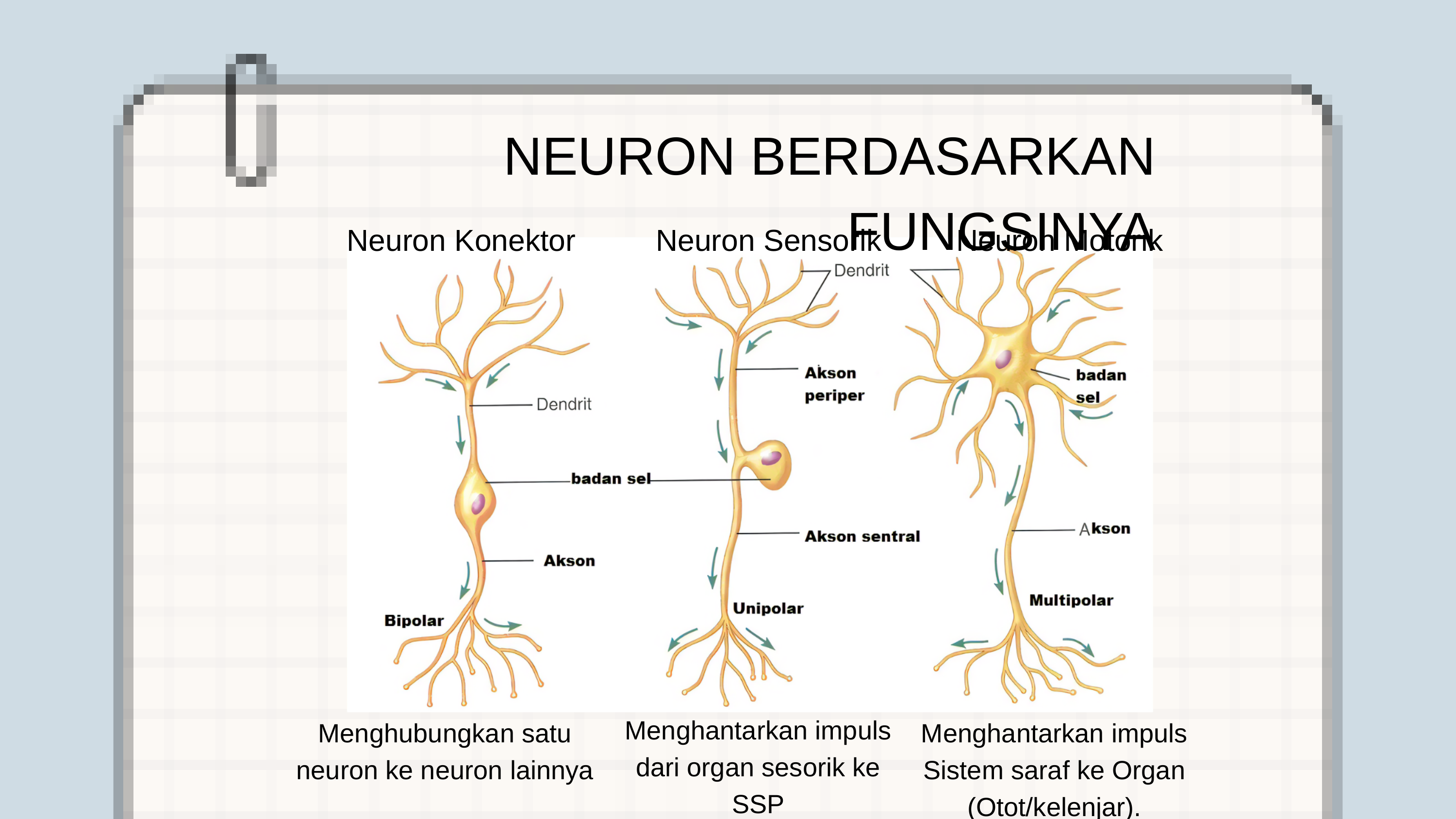

NEURON BERDASARKAN FUNGSINYA
Neuron Konektor
Neuron Sensorik
Neuron Motorik

Menghantarkan impuls dari organ sesorik ke SSP
Menghubungkan satu neuron ke neuron lainnya
Menghantarkan impuls Sistem saraf ke Organ (Otot/kelenjar).